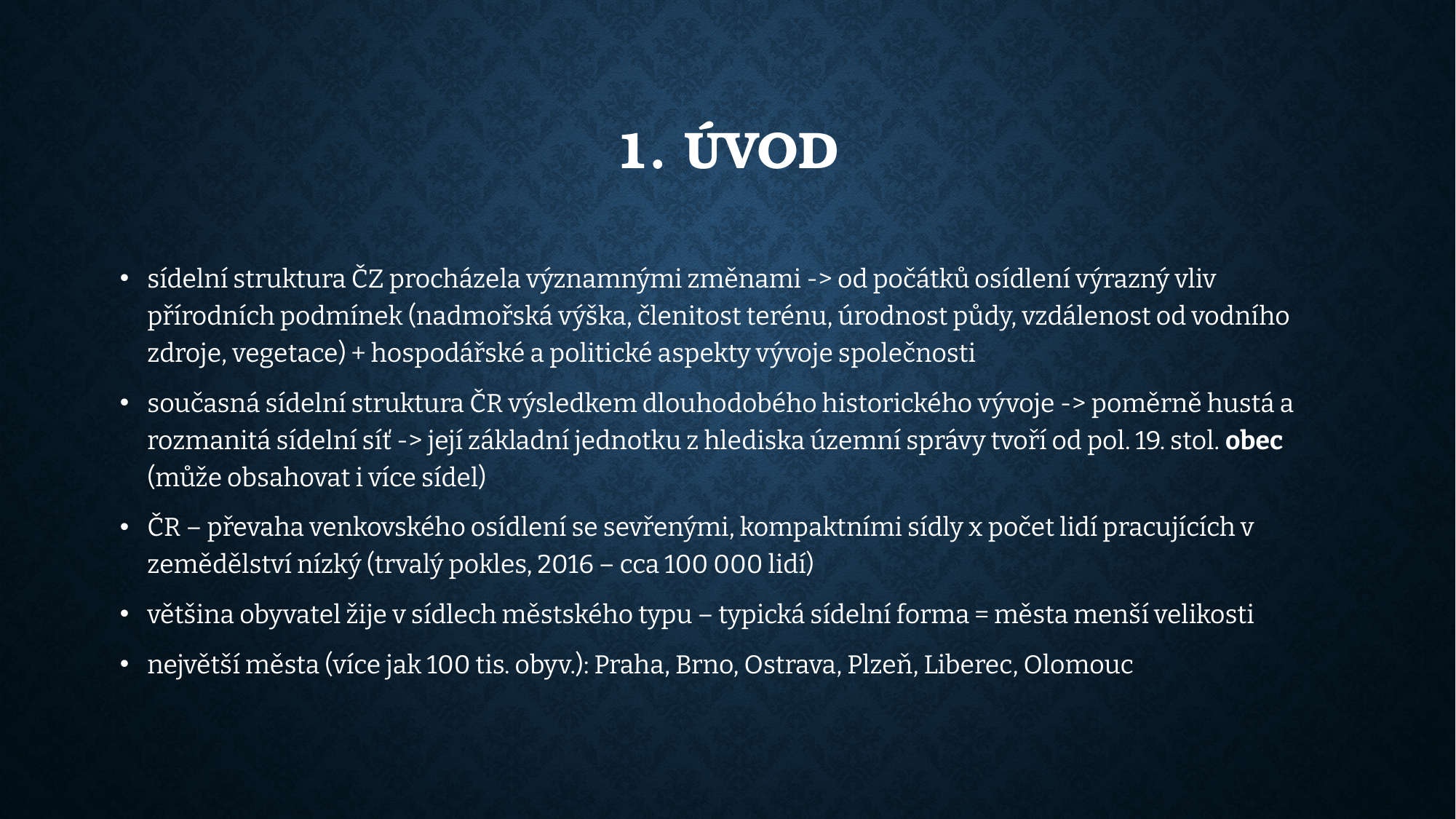

# 1. úvod
sídelní struktura ČZ procházela významnými změnami -> od počátků osídlení výrazný vliv přírodních podmínek (nadmořská výška, členitost terénu, úrodnost půdy, vzdálenost od vodního zdroje, vegetace) + hospodářské a politické aspekty vývoje společnosti
současná sídelní struktura ČR výsledkem dlouhodobého historického vývoje -> poměrně hustá a rozmanitá sídelní síť -> její základní jednotku z hlediska územní správy tvoří od pol. 19. stol. obec (může obsahovat i více sídel)
ČR – převaha venkovského osídlení se sevřenými, kompaktními sídly x počet lidí pracujících v zemědělství nízký (trvalý pokles, 2016 – cca 100 000 lidí)
většina obyvatel žije v sídlech městského typu – typická sídelní forma = města menší velikosti
největší města (více jak 100 tis. obyv.): Praha, Brno, Ostrava, Plzeň, Liberec, Olomouc